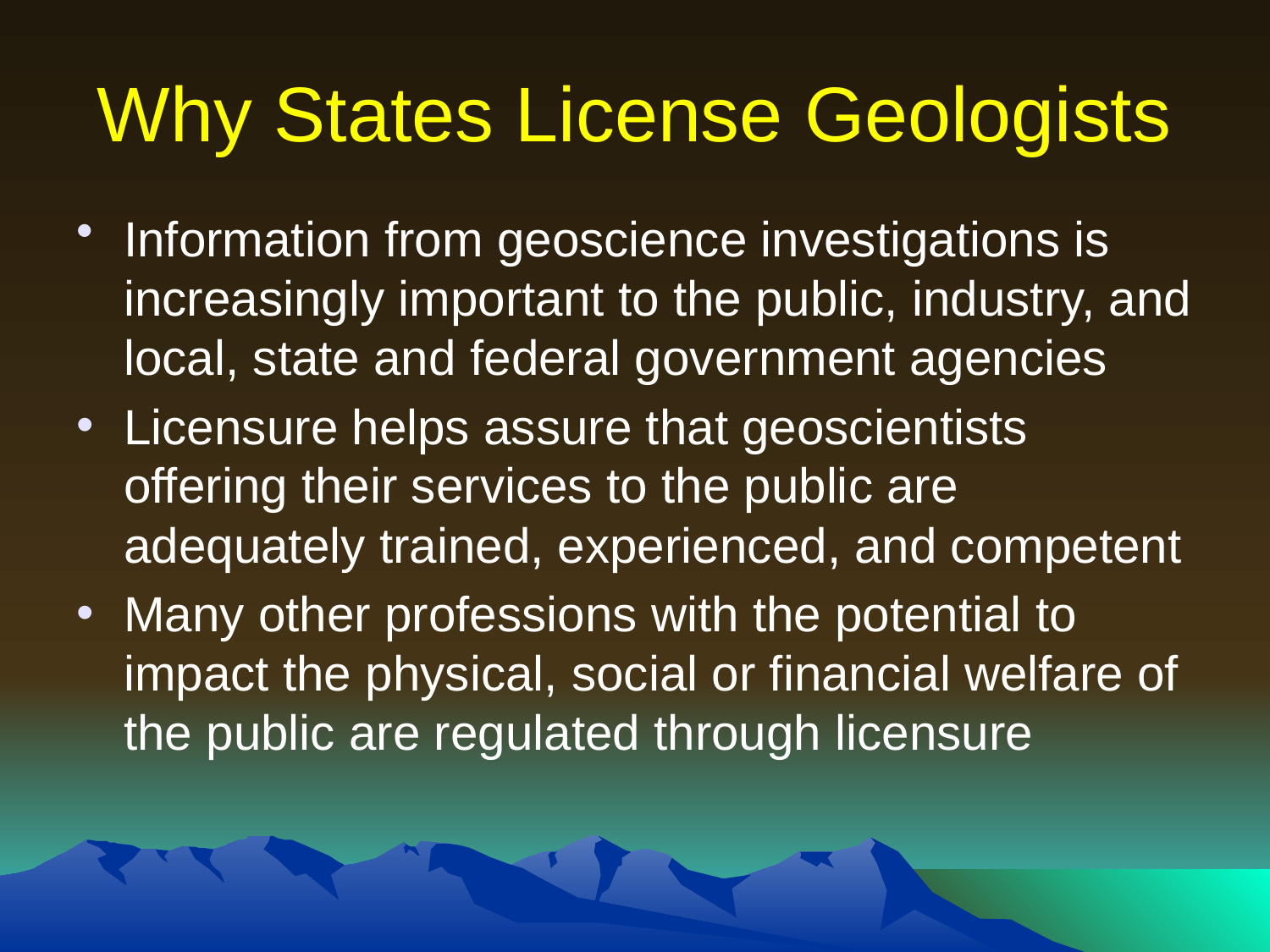

# Why States License Geologists
Information from geoscience investigations is increasingly important to the public, industry, and local, state and federal government agencies
Licensure helps assure that geoscientists offering their services to the public are adequately trained, experienced, and competent
Many other professions with the potential to impact the physical, social or financial welfare of the public are regulated through licensure